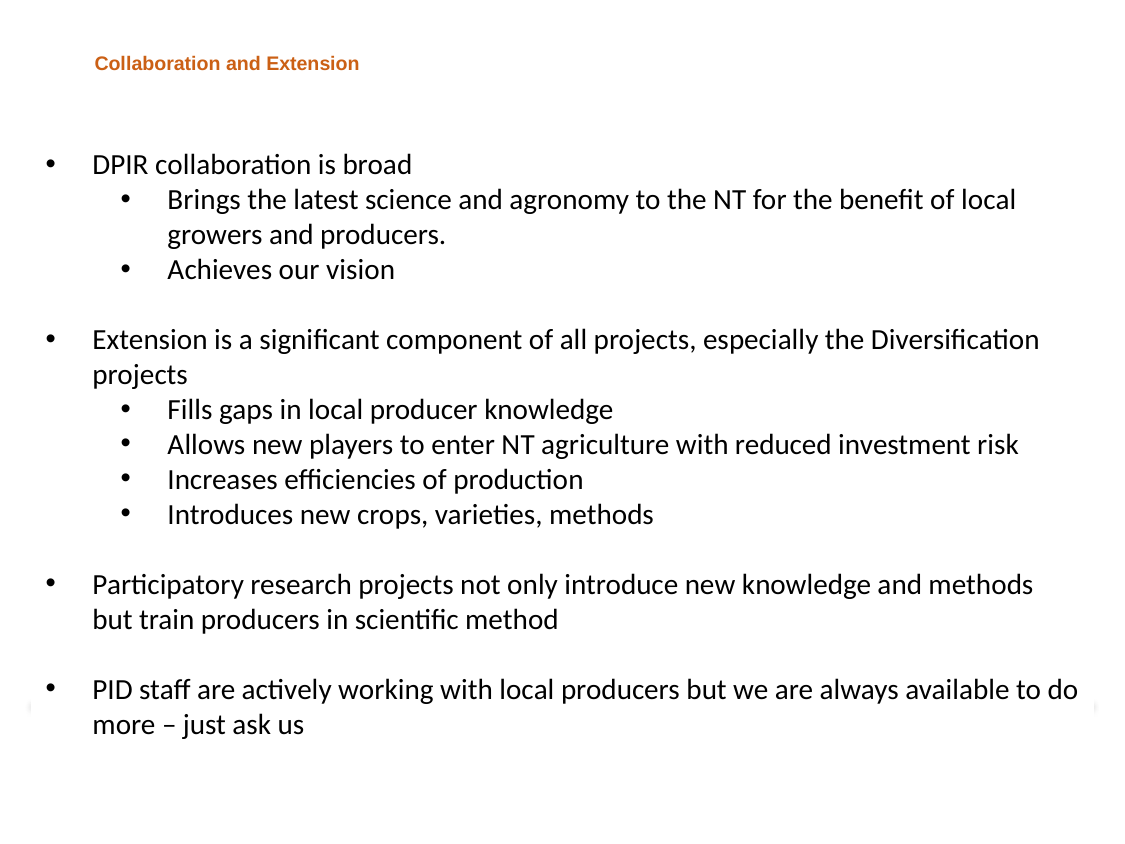

Collaboration and Extension
DPIR collaboration is broad
Brings the latest science and agronomy to the NT for the benefit of local growers and producers.
Achieves our vision

Extension is a significant component of all projects, especially the Diversification projects
Fills gaps in local producer knowledge
Allows new players to enter NT agriculture with reduced investment risk
Increases efficiencies of production
Introduces new crops, varieties, methods

Participatory research projects not only introduce new knowledge and methods but train producers in scientific method

PID staff are actively working with local producers but we are always available to do more – just ask us